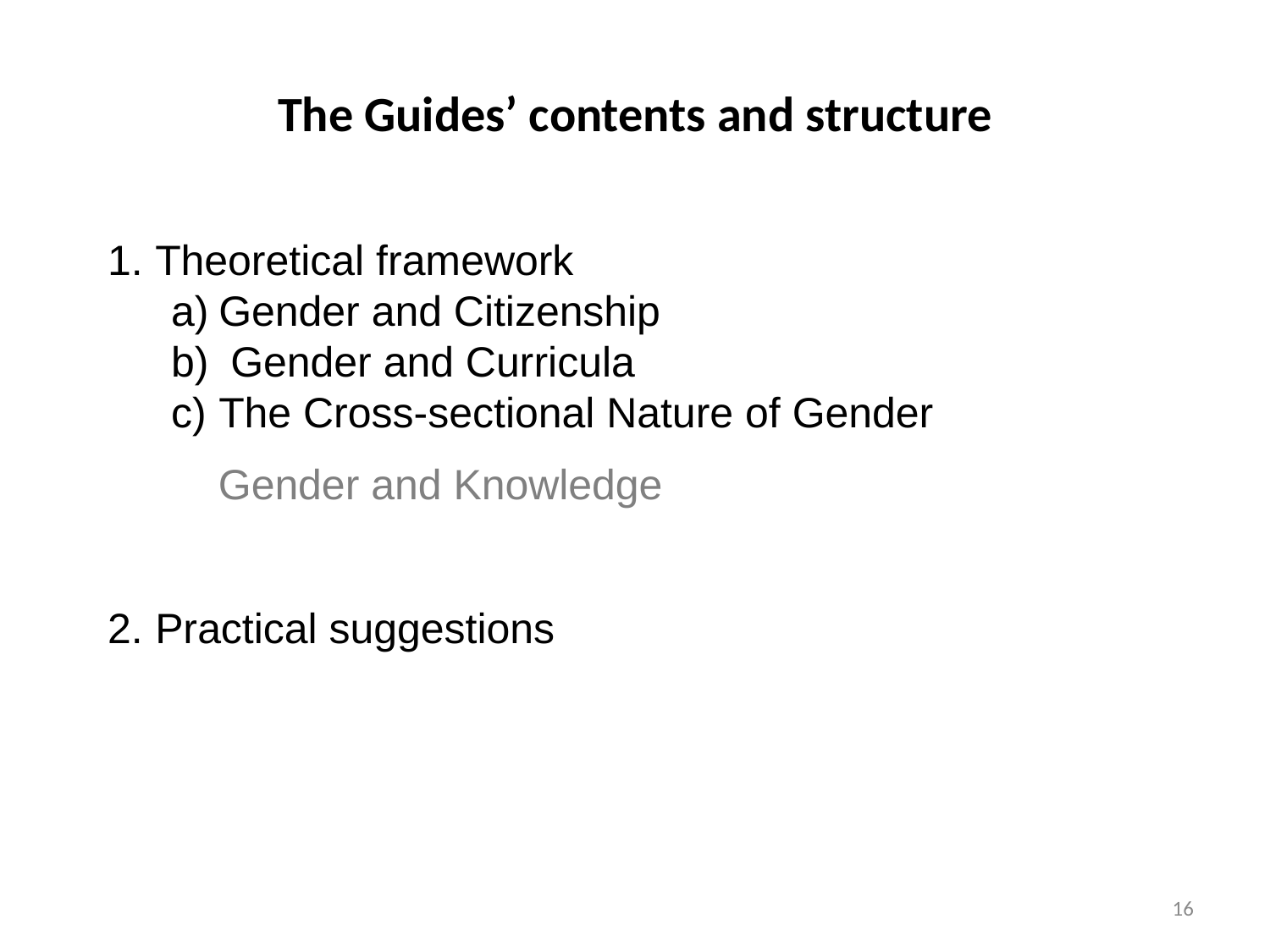

The Guides’ contents and structure

Theoretical framework
Gender and Citizenship
 Gender and Curricula
The Cross-sectional Nature of Gender
    Gender and Knowledge

Practical suggestions
16